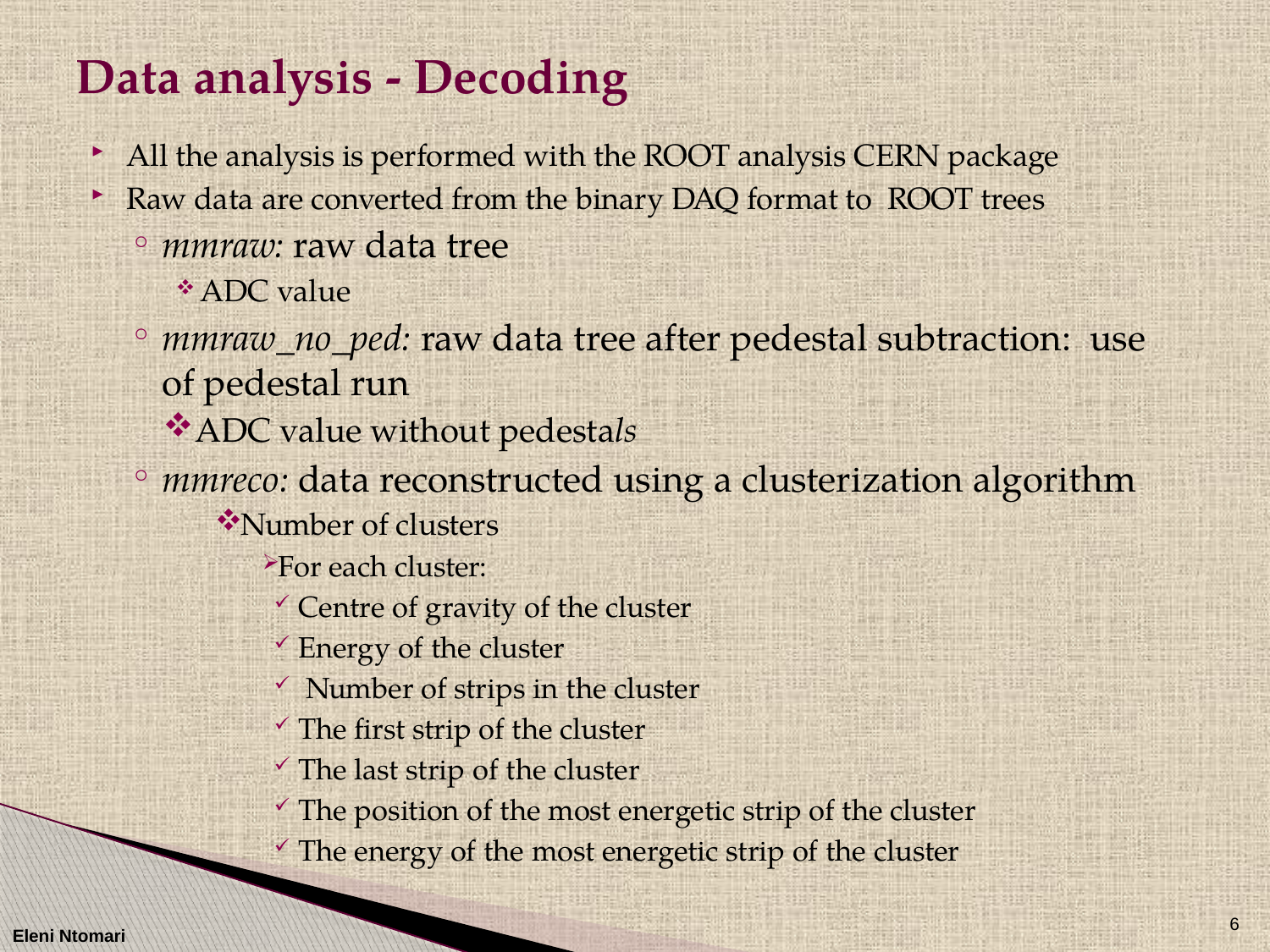

# Data analysis - Decoding
All the analysis is performed with the ROOT analysis CERN package
Raw data are converted from the binary DAQ format to  ROOT trees
mmraw: raw data tree
ADC value
mmraw_no_ped: raw data tree after pedestal subtraction:  use of pedestal run
ADC value without pedestals
mmreco: data reconstructed using a clusterization algorithm
Number of clusters
For each cluster:
Centre of gravity of the cluster
Energy of the cluster
 Number of strips in the cluster
The first strip of the cluster
The last strip of the cluster
The position of the most energetic strip of the cluster
The energy of the most energetic strip of the cluster

6
Eleni Ntomari